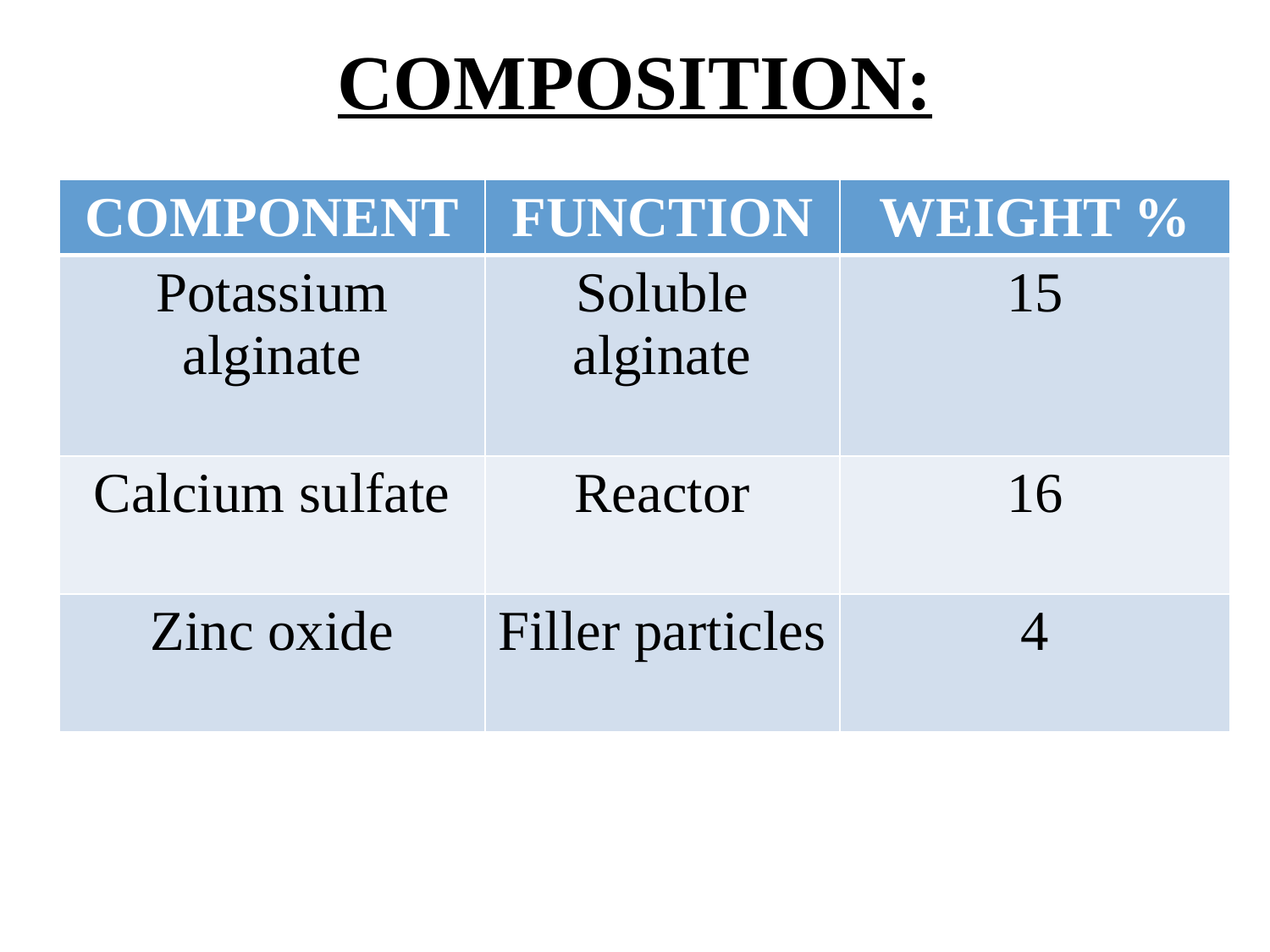

COMPOSITION:

| COMPONENT | FUNCTION | WEIGHT % |
| --- | --- | --- |
| Potassium alginate | Soluble alginate | 15 |
| Calcium sulfate | Reactor | 16 |
| Zinc oxide | Filler particles | 4 |